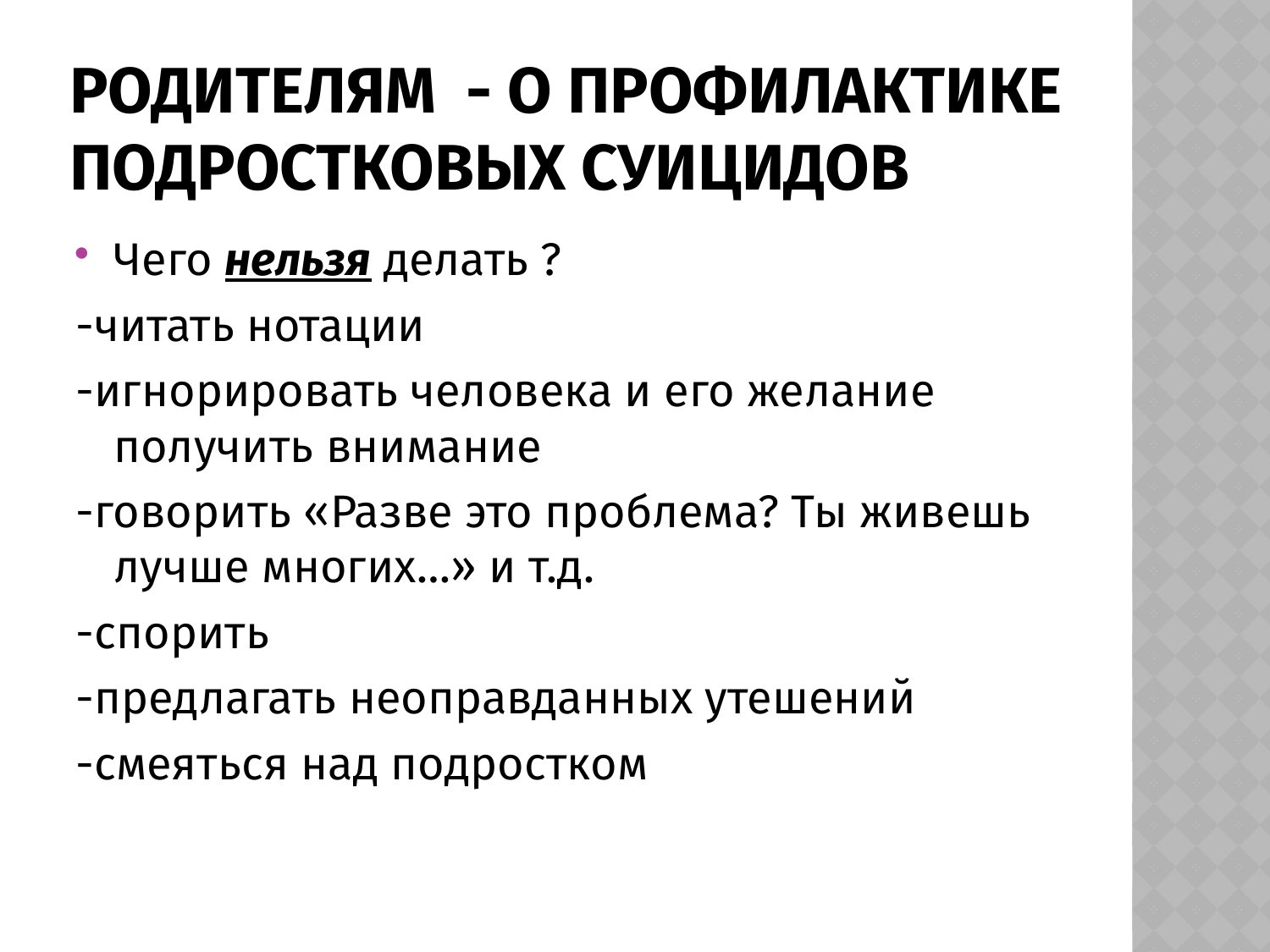

# Родителям  - о профилактике подростковых суицидов
Чего нельзя делать ?
-читать нотации
-игнорировать человека и его желание получить внимание
-говорить «Разве это проблема? Ты живешь лучше многих…» и т.д.
-спорить
-предлагать неоправданных утешений
-смеяться над подростком